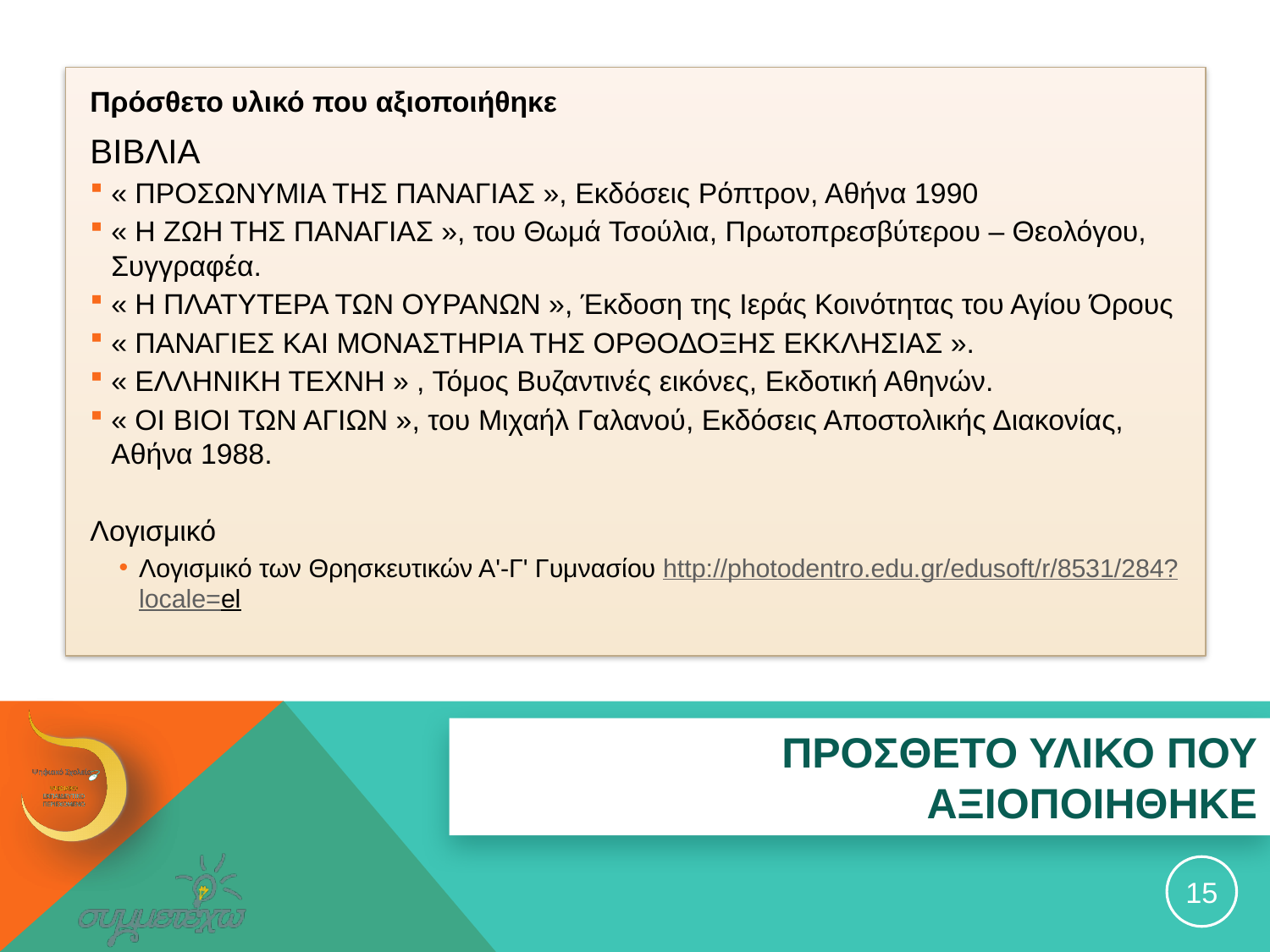

Πρόσθετο υλικό που αξιοποιήθηκε
ΒΙΒΛΙΑ
« ΠΡΟΣΩΝΥΜΙΑ ΤΗΣ ΠΑΝΑΓΙΑΣ », Εκδόσεις Ρόπτρον, Αθήνα 1990
« Η ΖΩΗ ΤΗΣ ΠΑΝΑΓΙΑΣ », του Θωμά Τσούλια, Πρωτοπρεσβύτερου – Θεολόγου, Συγγραφέα.
« Η ΠΛΑΤΥΤΕΡΑ ΤΩΝ ΟΥΡΑΝΩΝ », Έκδοση της Ιεράς Κοινότητας του Αγίου Όρους
« ΠΑΝΑΓΙΕΣ ΚΑΙ ΜΟΝΑΣΤΗΡΙΑ ΤΗΣ ΟΡΘΟΔΟΞΗΣ ΕΚΚΛΗΣΙΑΣ ».
« ΕΛΛΗΝΙΚΗ ΤΕΧΝΗ » , Τόμος Βυζαντινές εικόνες, Εκδοτική Αθηνών.
« ΟΙ ΒΙΟΙ ΤΩΝ ΑΓΙΩΝ », του Μιχαήλ Γαλανού, Εκδόσεις Αποστολικής Διακονίας, Αθήνα 1988.

Λογισμικό
Λογισμικό των Θρησκευτικών Α'-Γ' Γυμνασίου http://photodentro.edu.gr/edusoft/r/8531/284?locale=el

# ΠΡΟΣΘΕΤΟ ΥΛΙΚΟ ΠΟΥ ΑΞΙΟΠΟΙΗΘΗΚΕ
15